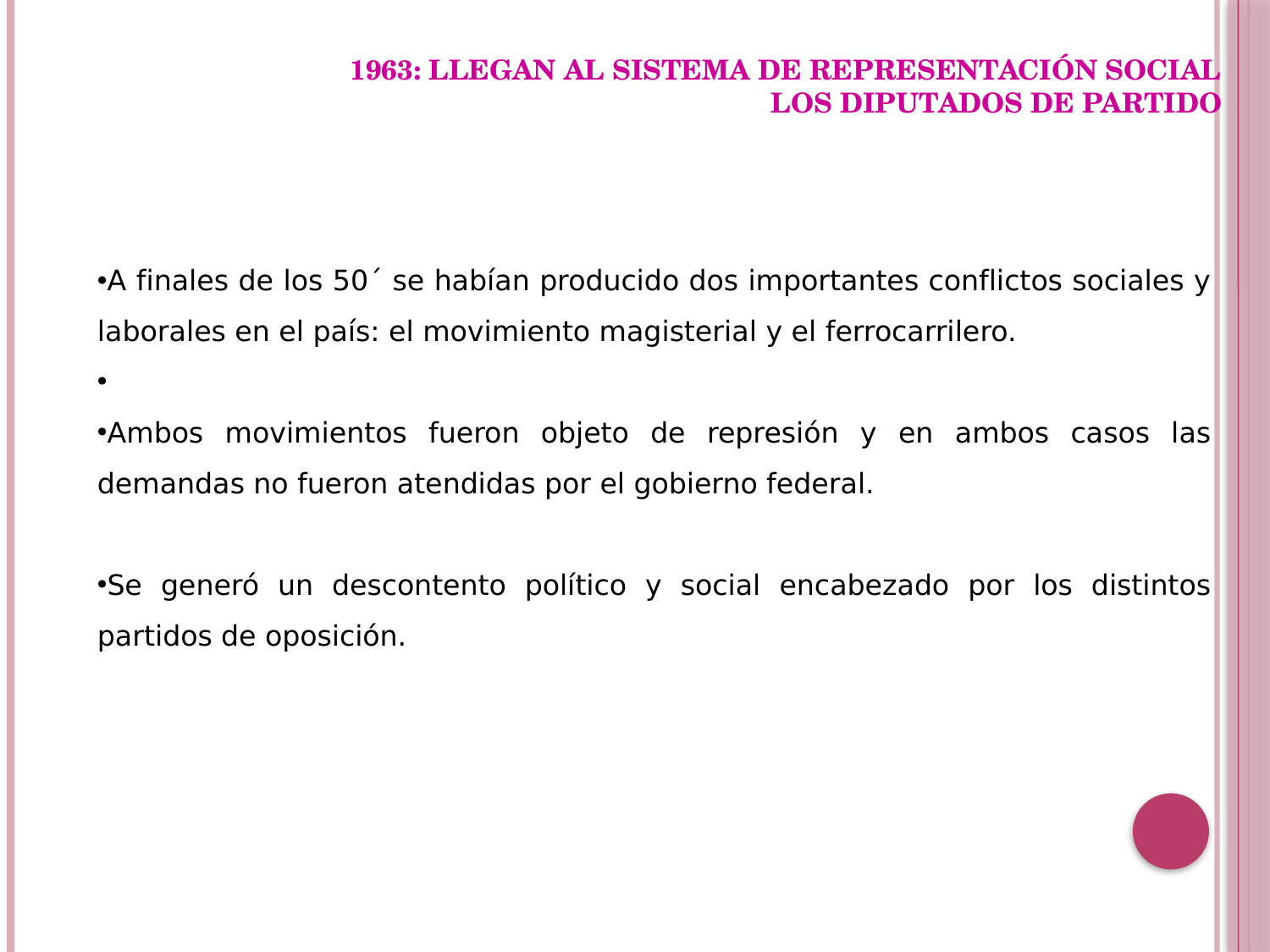

# 1963: llegan al sistema de representación social los Diputados de Partido

A finales de los 50´ se habían producido dos importantes conflictos sociales y laborales en el país: el movimiento magisterial y el ferrocarrilero.

Ambos movimientos fueron objeto de represión y en ambos casos las demandas no fueron atendidas por el gobierno federal.

Se generó un descontento político y social encabezado por los distintos partidos de oposición.